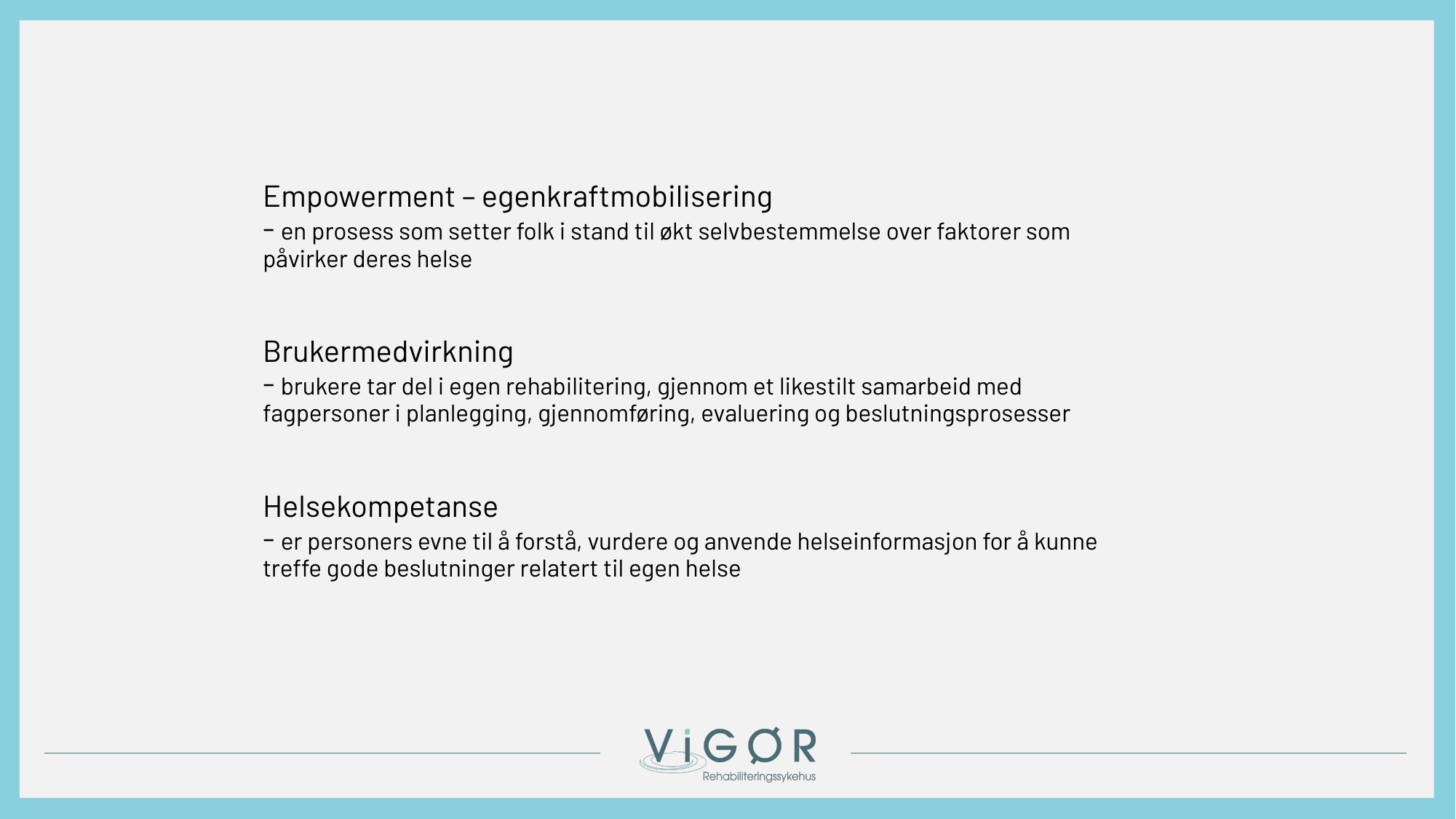

Empowerment – egenkraftmobilisering
- en prosess som setter folk i stand til økt selvbestemmelse over faktorer som påvirker deres helse

Brukermedvirkning
- brukere tar del i egen rehabilitering, gjennom et likestilt samarbeid med fagpersoner i planlegging, gjennomføring, evaluering og beslutningsprosesser

Helsekompetanse
- er personers evne til å forstå, vurdere og anvende helseinformasjon for å kunne treffe gode beslutninger relatert til egen helse